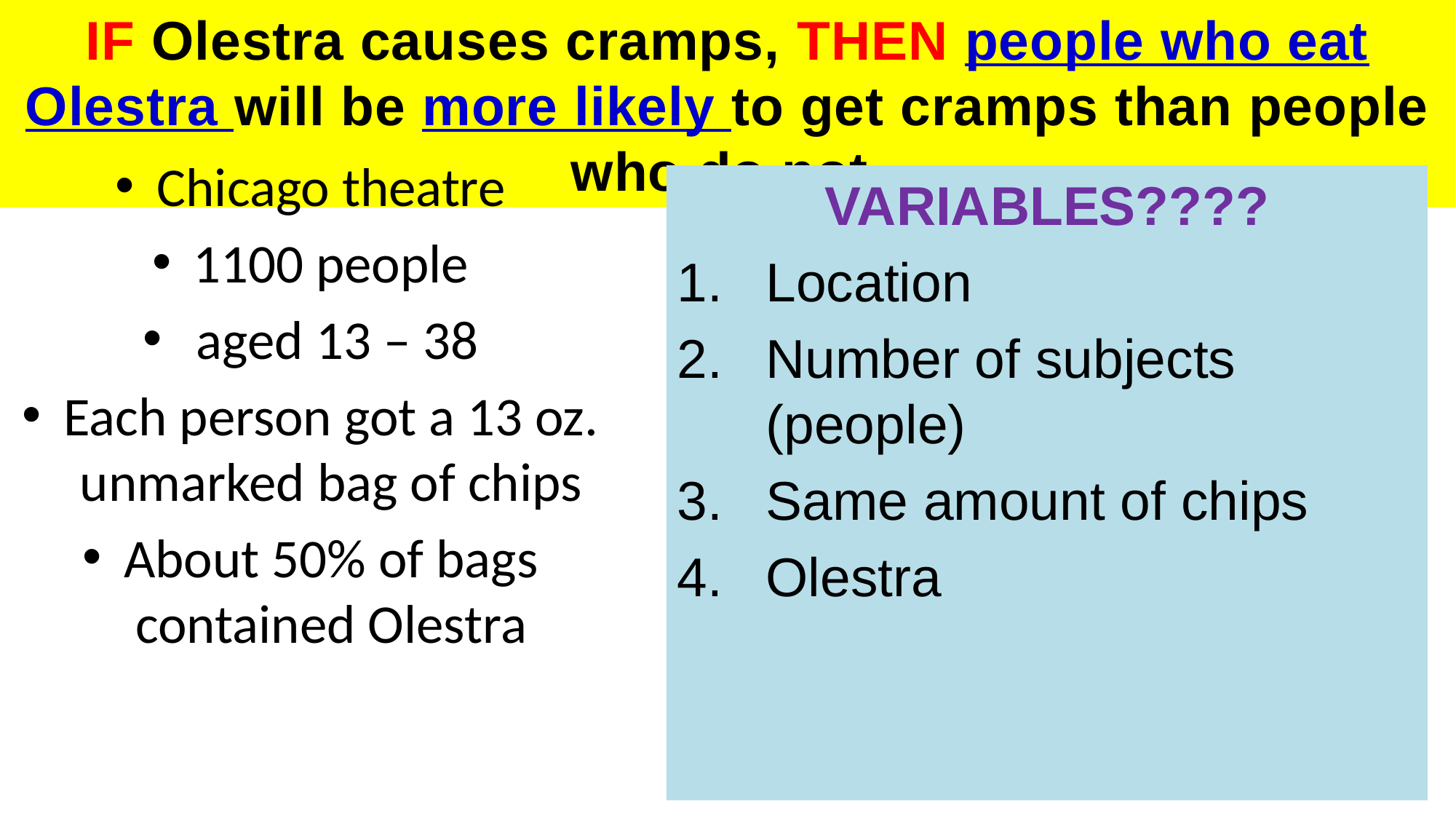

IF Olestra causes cramps, THEN people who eat Olestra will be more likely to get cramps than people who do not.
Chicago theatre
1100 people
 aged 13 – 38
Each person got a 13 oz. unmarked bag of chips
About 50% of bags contained Olestra

VARIABLES????
Location
Number of subjects (people)
Same amount of chips
Olestra